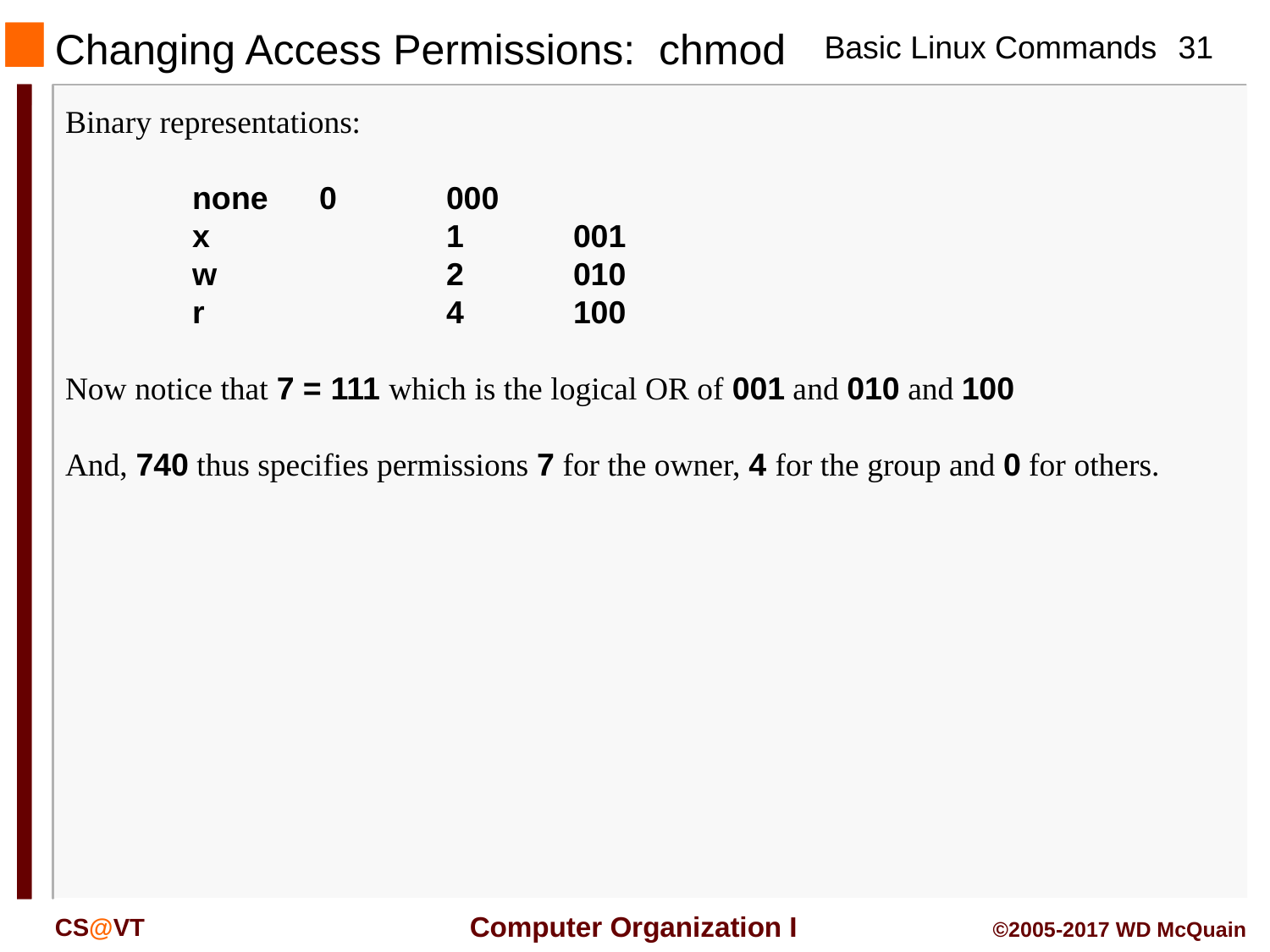

# Changing Access Permissions:  chmod
Binary representations:

	none	0	000
	x		1	001
	w 		2	010
	r		4	100

Now notice that 7 = 111 which is the logical OR of 001 and 010 and 100

And, 740 thus specifies permissions 7 for the owner, 4 for the group and 0 for others.